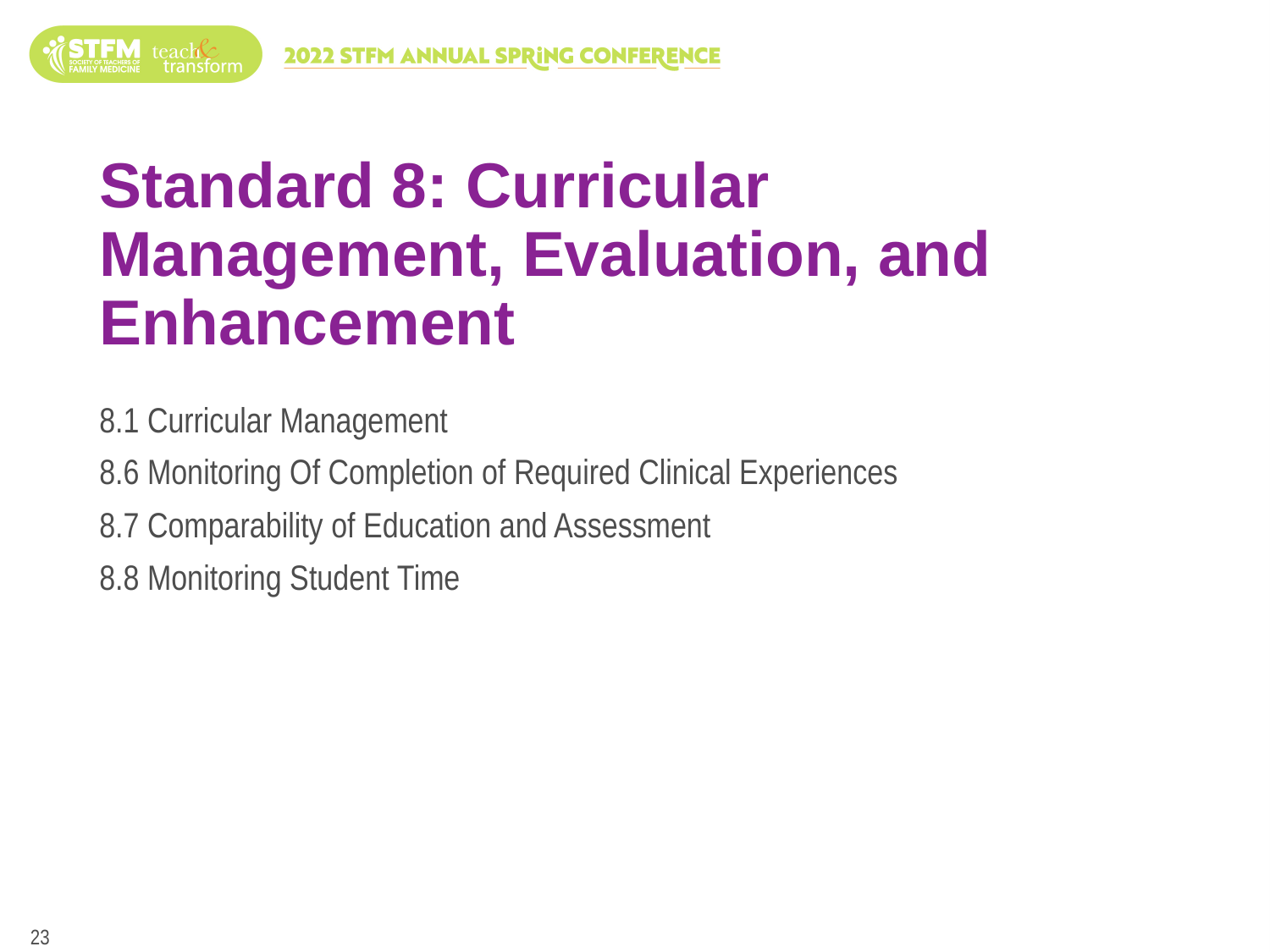

# Standard 8: Curricular Management, Evaluation, and Enhancement
8.1 Curricular Management
8.6 Monitoring Of Completion of Required Clinical Experiences
8.7 Comparability of Education and Assessment
8.8 Monitoring Student Time
23